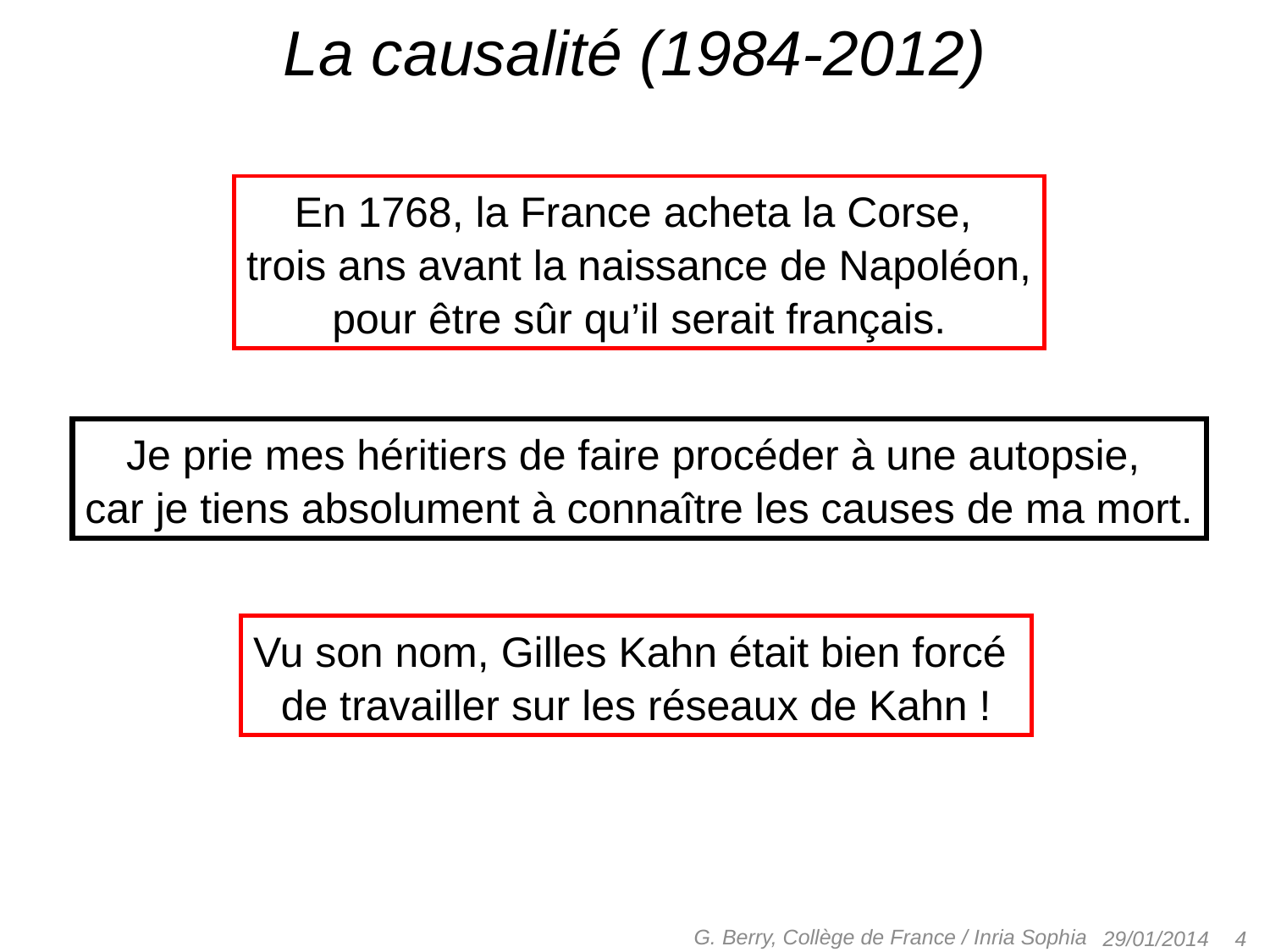

# La causalité (1984-2012)
En 1768, la France acheta la Corse,
trois ans avant la naissance de Napoléon,
pour être sûr qu’il serait français.
Je prie mes héritiers de faire procéder à une autopsie,
car je tiens absolument à connaître les causes de ma mort.
Vu son nom, Gilles Kahn était bien forcé
de travailler sur les réseaux de Kahn !
G. Berry, Collège de France / Inria Sophia
 4
29/01/2014